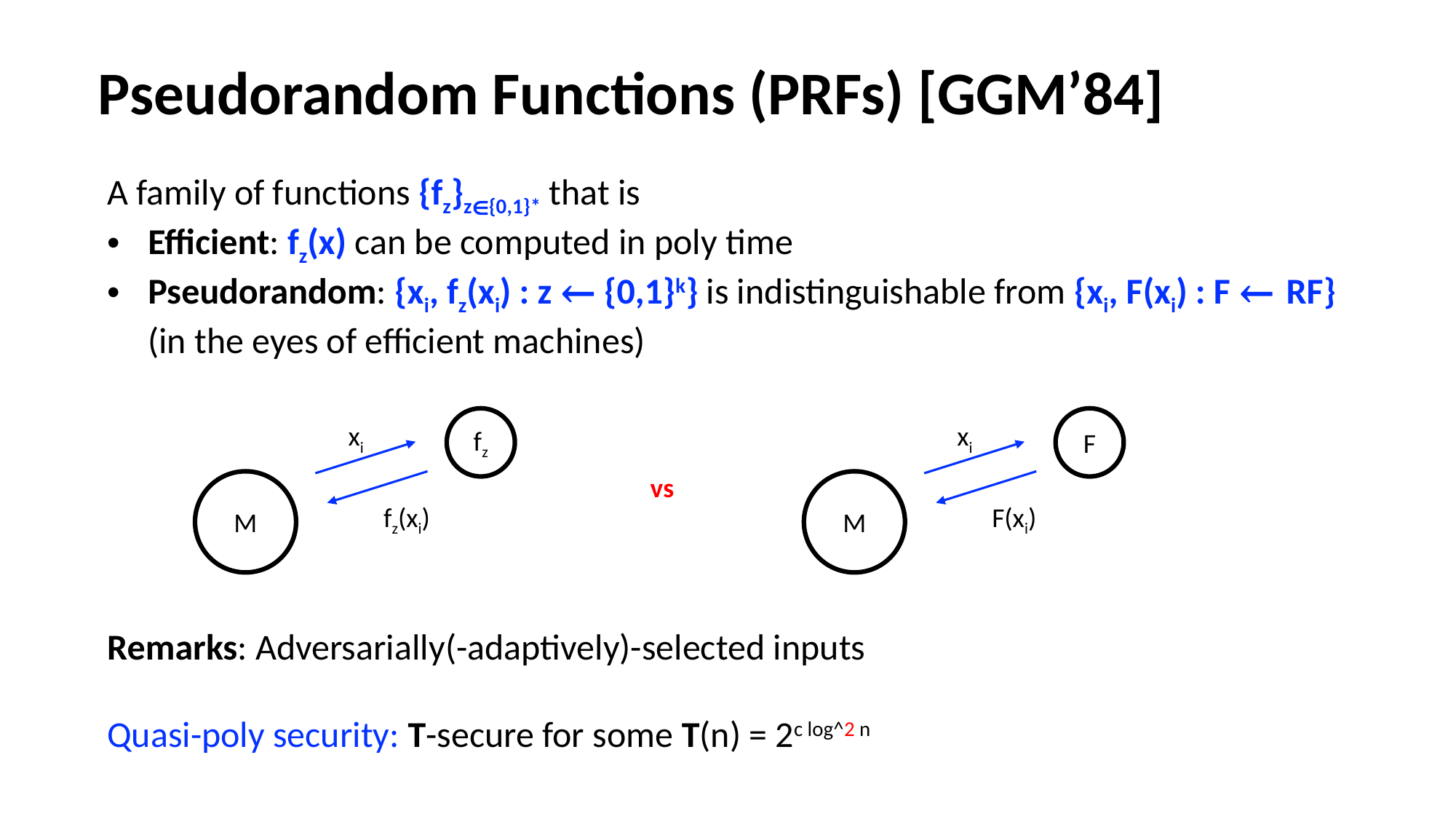

# Pseudorandom Functions (PRFs) [GGM’84]
A family of functions {fz}z∈{0,1}* that is
Efficient: fz(x) can be computed in poly time
Pseudorandom: {xi, fz(xi) : z ← {0,1}k} is indistinguishable from {xi, F(xi) : F ← RF} (in the eyes of efficient machines)
fz
F
xi
xi
vs
M
M
fz(xi)
F(xi)
Remarks: Adversarially(-adaptively)-selected inputs

Quasi-poly security: T-secure for some T(n) = 2c log^2 n